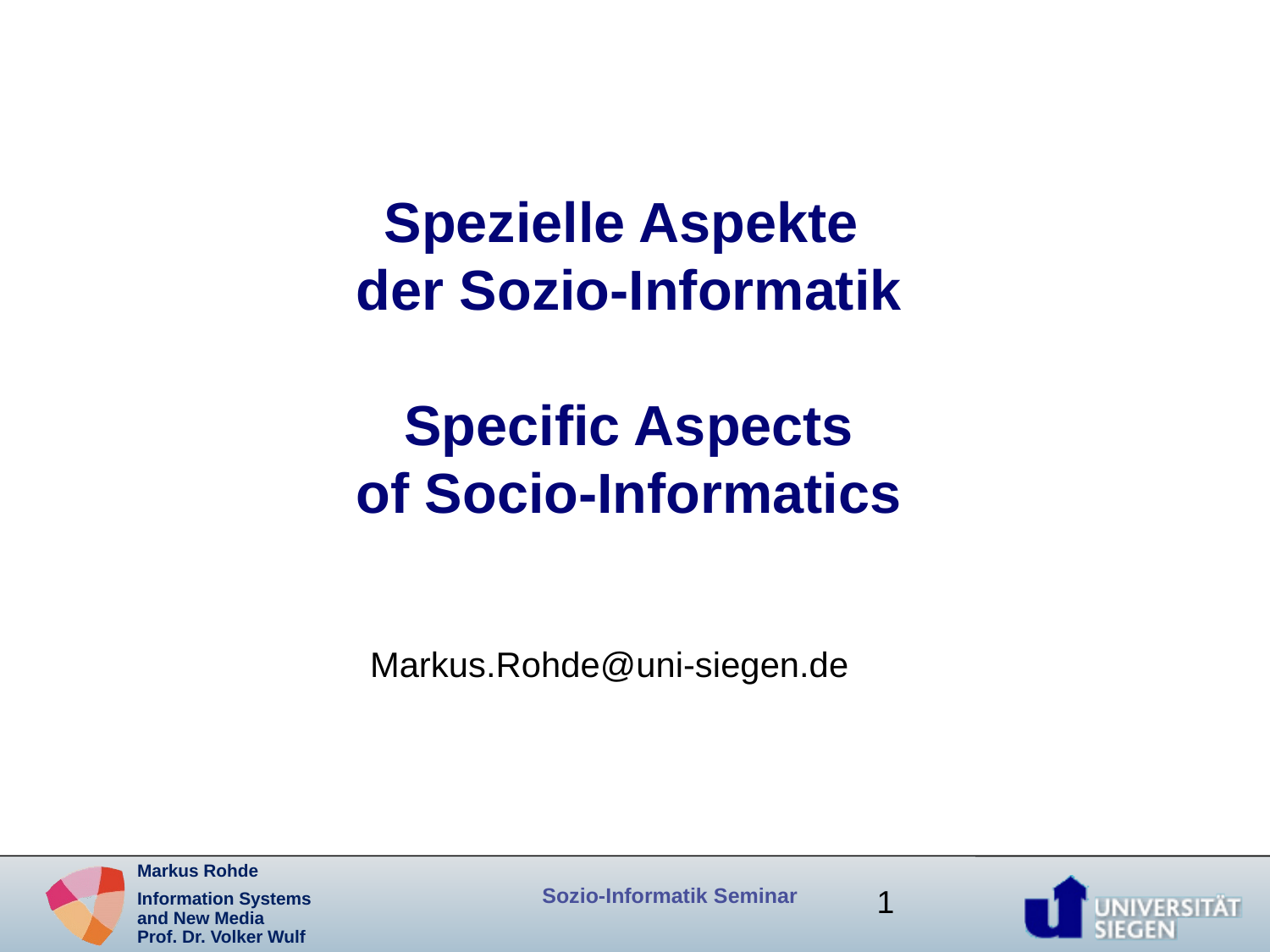

# Spezielle Aspekte der Sozio-Informatik Specific Aspects of Socio-Informatics
Markus.Rohde@uni-siegen.de